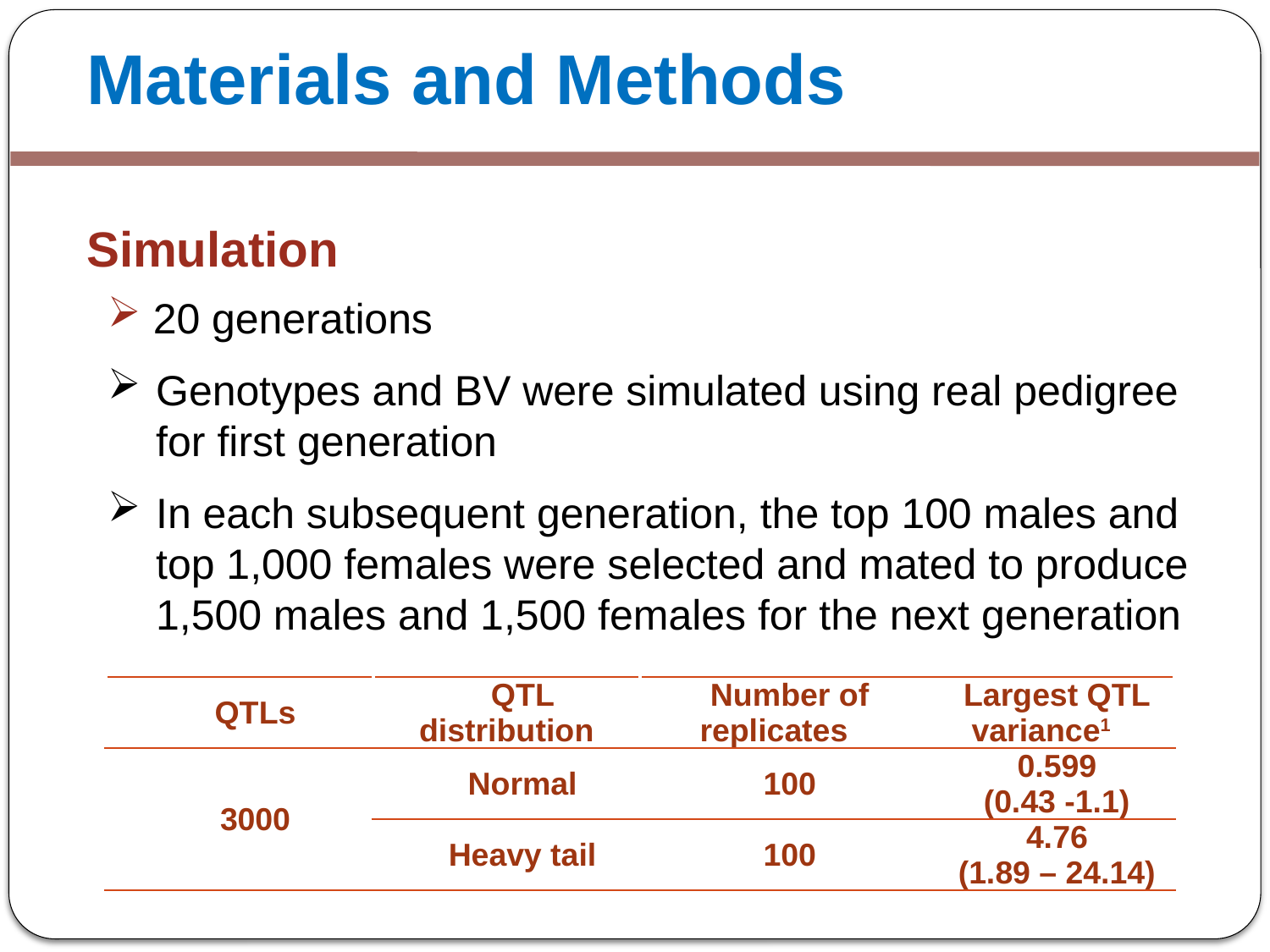

# Materials and Methods
Simulation
 20 generations
Genotypes and BV were simulated using real pedigree for first generation
In each subsequent generation, the top 100 males and top 1,000 females were selected and mated to produce 1,500 males and 1,500 females for the next generation
| QTLs | QTL distribution | Number of replicates | Largest QTL variance1 |
| --- | --- | --- | --- |
| 3000 | Normal | 100 | 0.599 (0.43 -1.1) |
|  | Heavy tail | 100 | 4.76 (1.89 – 24.14) |